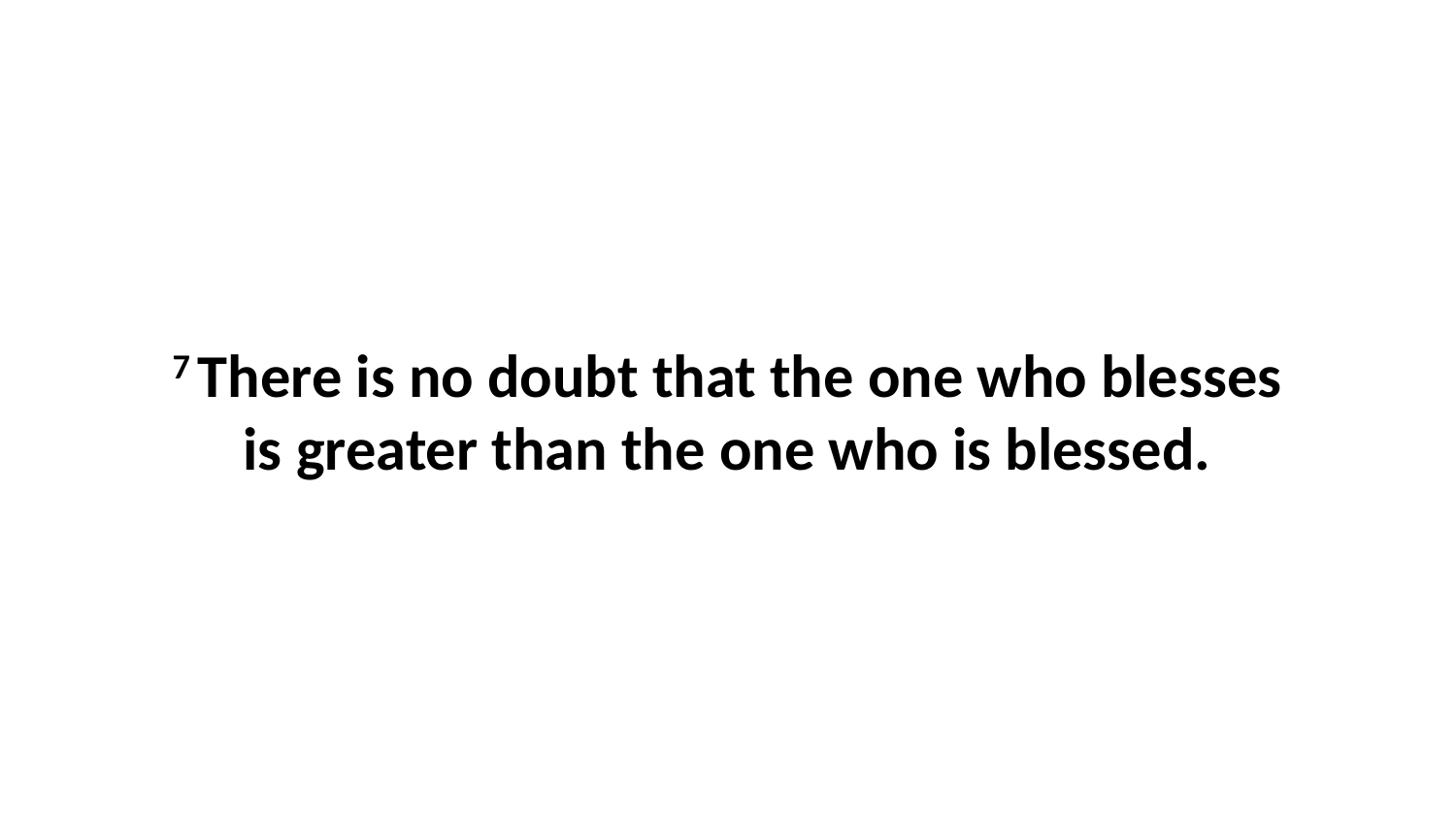

7 There is no doubt that the one who blesses is greater than the one who is blessed.